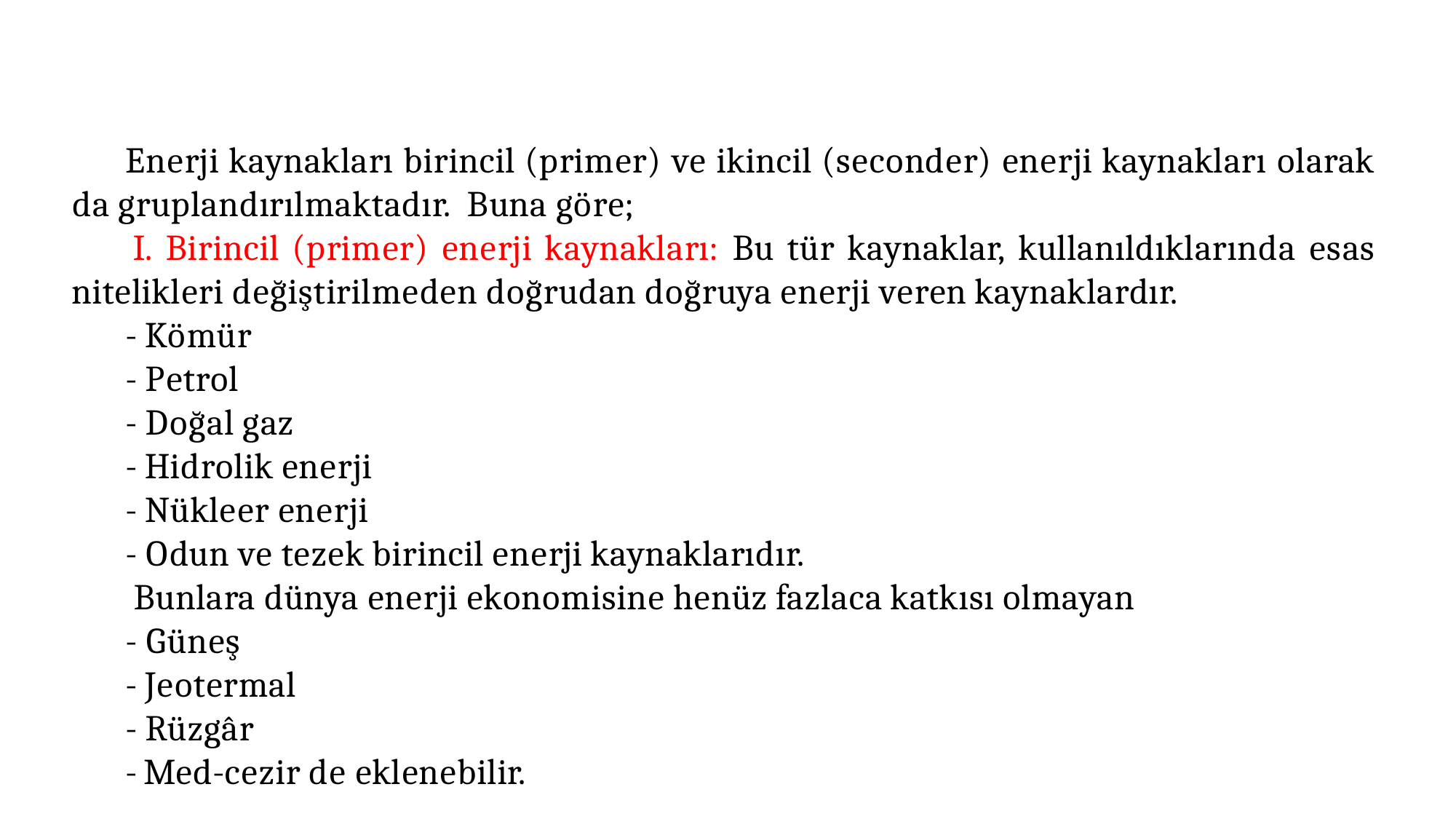

Enerji kaynakları birincil (primer) ve ikincil (seconder) enerji kaynakları olarak da gruplandırılmaktadır.  Buna göre;
 I. Birincil (primer) enerji kaynakları: Bu tür kaynaklar, kullanıldıklarında esas nitelikleri değiştirilmeden doğrudan doğruya enerji veren kaynaklardır.
- Kömür
- Petrol
- Doğal gaz
- Hidrolik enerji
- Nükleer enerji
- Odun ve tezek birincil enerji kaynaklarıdır.
 Bunlara dünya enerji ekonomisine henüz fazlaca katkısı olmayan
- Güneş
- Jeotermal
- Rüzgâr
- Med-cezir de eklenebilir.